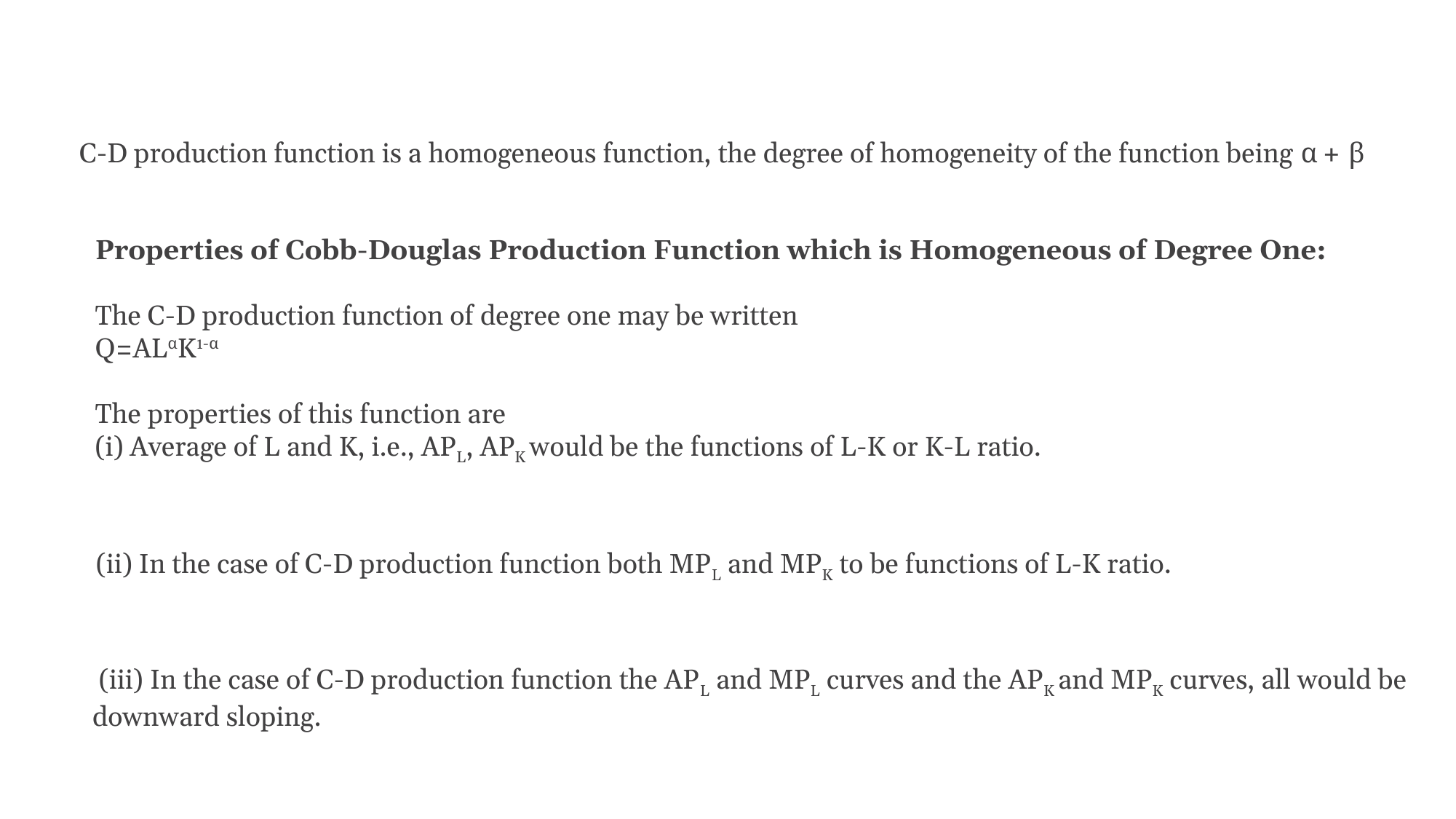

C-D production function is a homogeneous function, the degree of homogeneity of the function being α + β
Properties of Cobb-Douglas Production Function which is Homogeneous of Degree One:

The C-D production function of degree one may be written
Q=ALαK1-α

The properties of this function are
(i) Average of L and K, i.e., APL, APK would be the functions of L-K or K-L ratio.
(ii) In the case of C-D production function both MPL and MPK to be functions of L-K ratio.
 (iii) In the case of C-D production function the APL and MPL curves and the APK and MPK curves, all would be downward sloping.